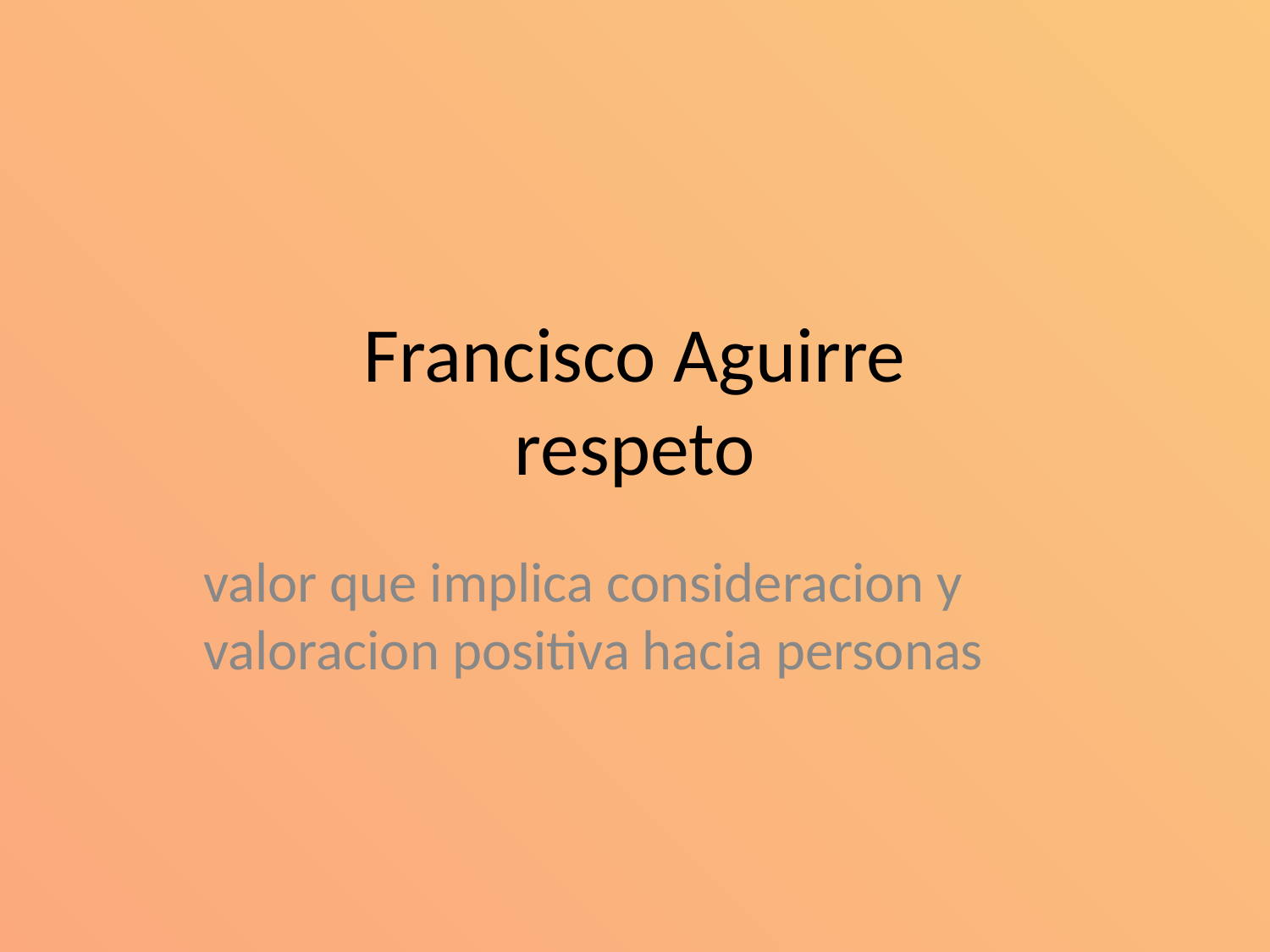

# Francisco Aguirre
respeto
valor que implica consideracion y valoracion positiva hacia personas